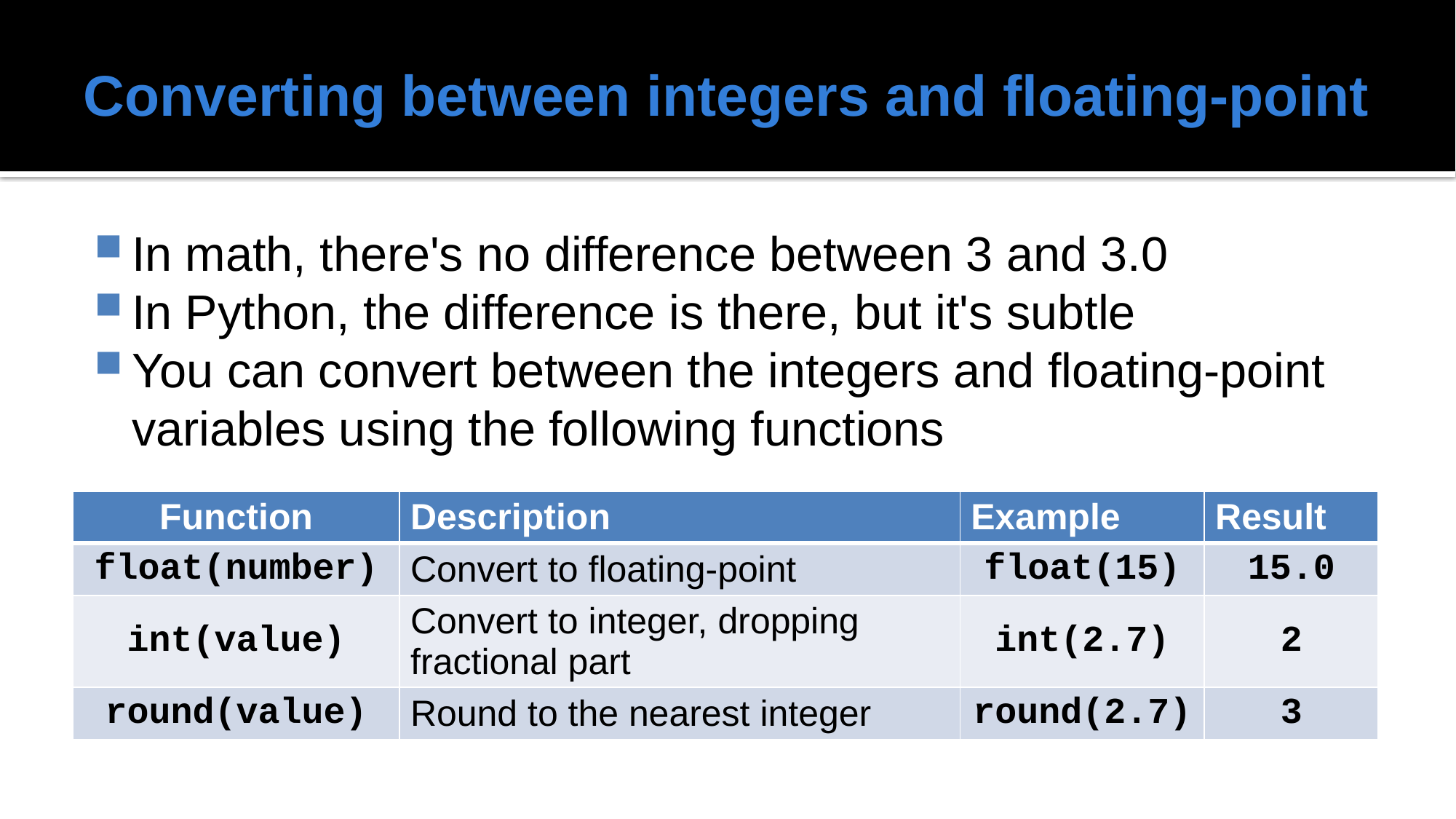

# Converting between integers and floating-point
In math, there's no difference between 3 and 3.0
In Python, the difference is there, but it's subtle
You can convert between the integers and floating-point variables using the following functions

| Function | Description | Example | Result |
| --- | --- | --- | --- |
| float(number) | Convert to floating-point | float(15) | 15.0 |
| int(value) | Convert to integer, dropping fractional part | int(2.7) | 2 |
| round(value) | Round to the nearest integer | round(2.7) | 3 |